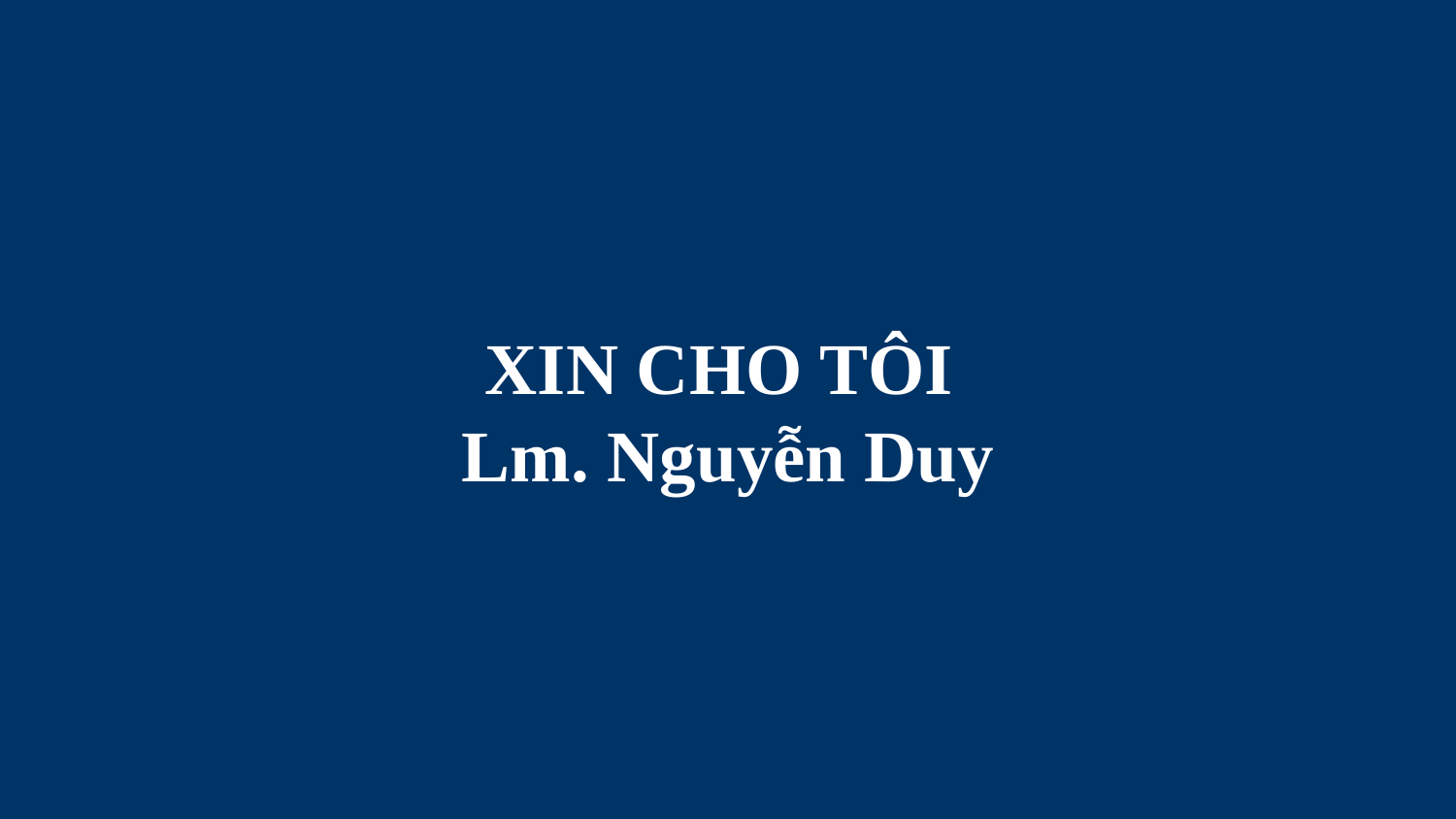

# XIN CHO TÔI Lm. Nguyễn Duy